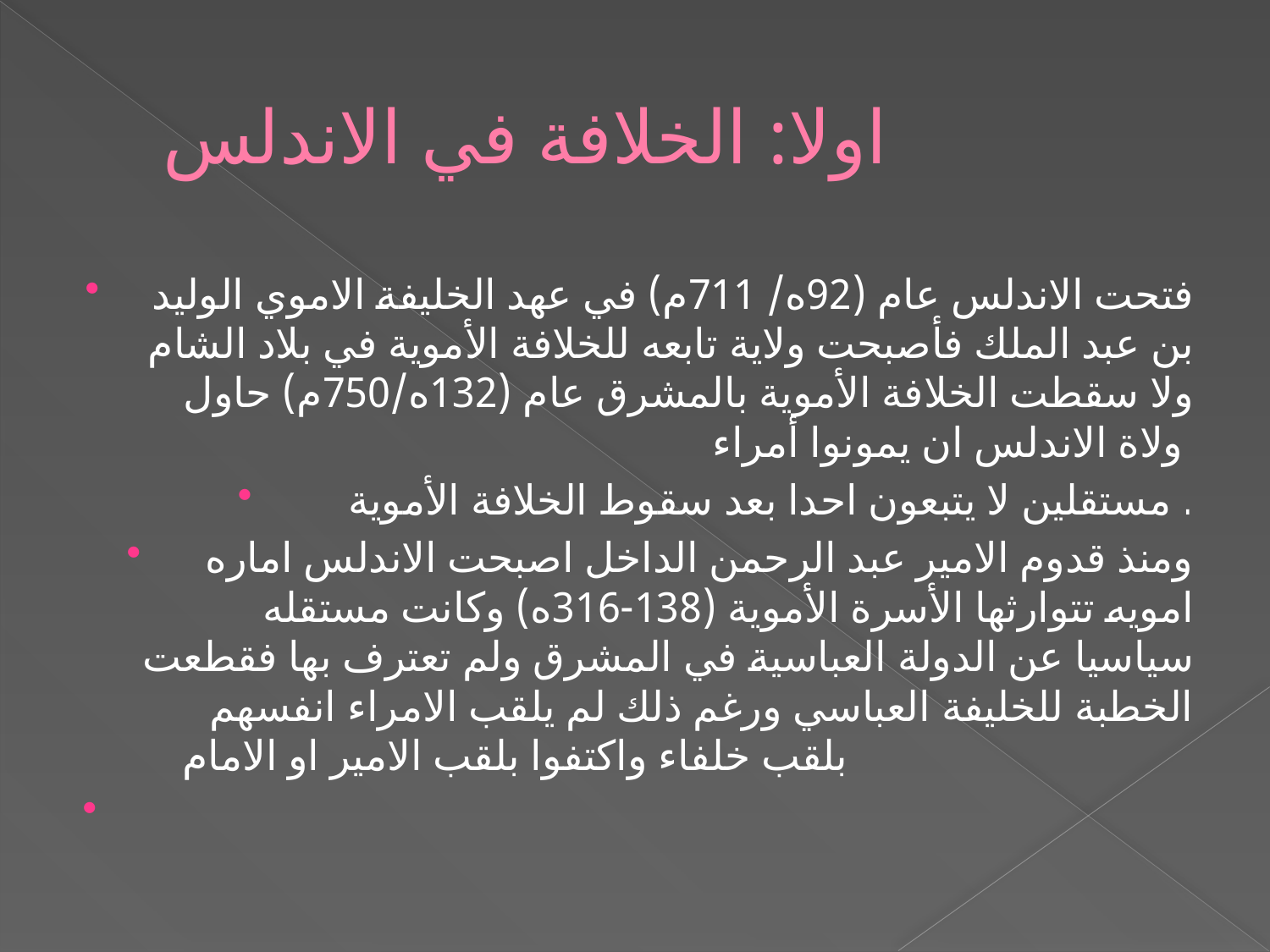

# اولا: الخلافة في الاندلس
فتحت الاندلس عام (92ه/ 711م) في عهد الخليفة الاموي الوليد بن عبد الملك فأصبحت ولاية تابعه للخلافة الأموية في بلاد الشام ولا سقطت الخلافة الأموية بالمشرق عام (132ه/750م) حاول ولاة الاندلس ان يمونوا أمراء
مستقلين لا يتبعون احدا بعد سقوط الخلافة الأموية .
ومنذ قدوم الامير عبد الرحمن الداخل اصبحت الاندلس اماره امويه تتوارثها الأسرة الأموية (138-316ه) وكانت مستقله سياسيا عن الدولة العباسية في المشرق ولم تعترف بها فقطعت الخطبة للخليفة العباسي ورغم ذلك لم يلقب الامراء انفسهم بلقب خلفاء واكتفوا بلقب الامير او الامام